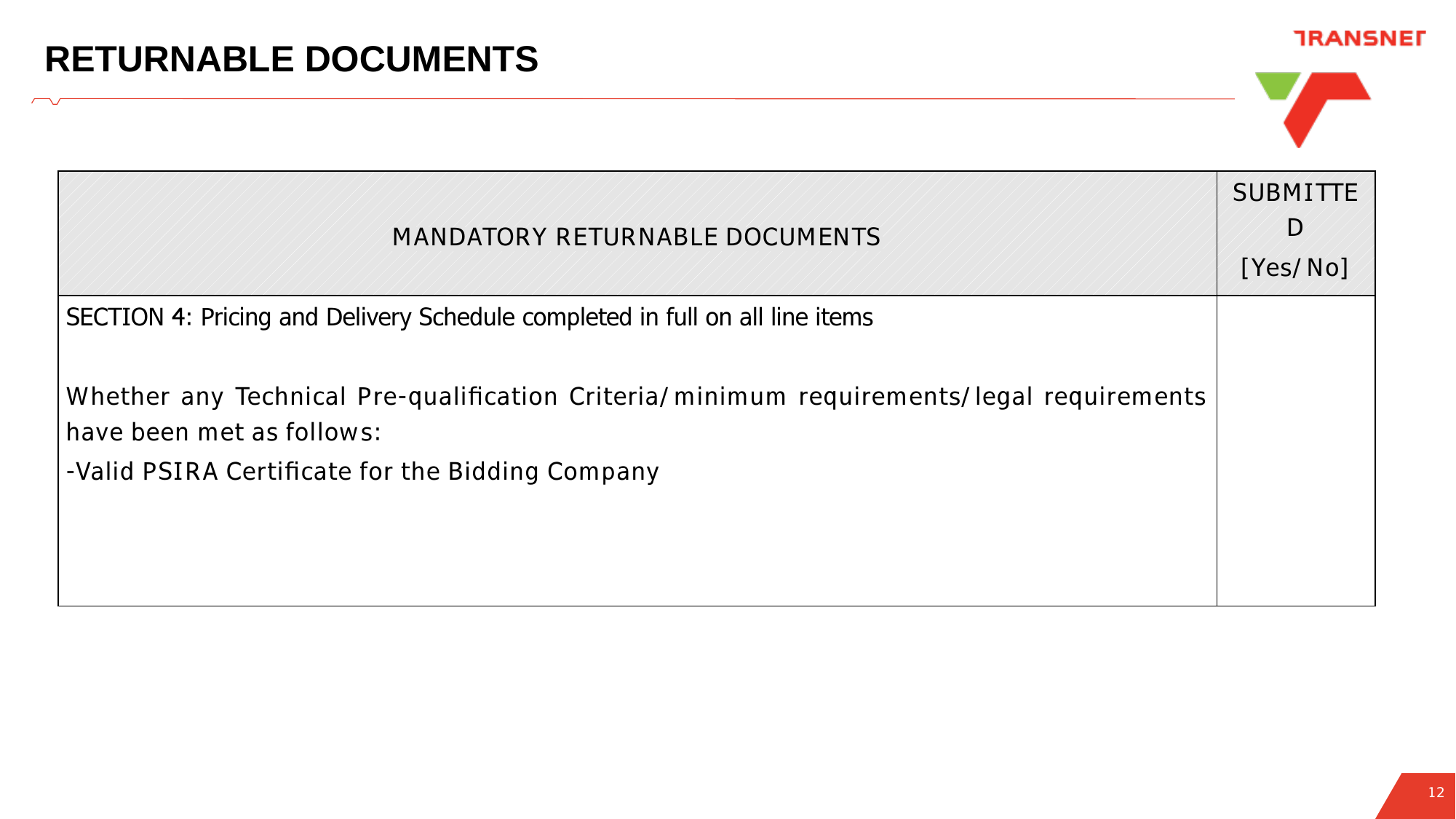

# RETURNABLE DOCUMENTS
| MANDATORY RETURNABLE DOCUMENTS | SUBMITTED [Yes/No] |
| --- | --- |
| SECTION 4: Pricing and Delivery Schedule completed in full on all line items Whether any Technical Pre-qualification Criteria/minimum requirements/legal requirements have been met as follows: -Valid PSIRA Certificate for the Bidding Company |  |